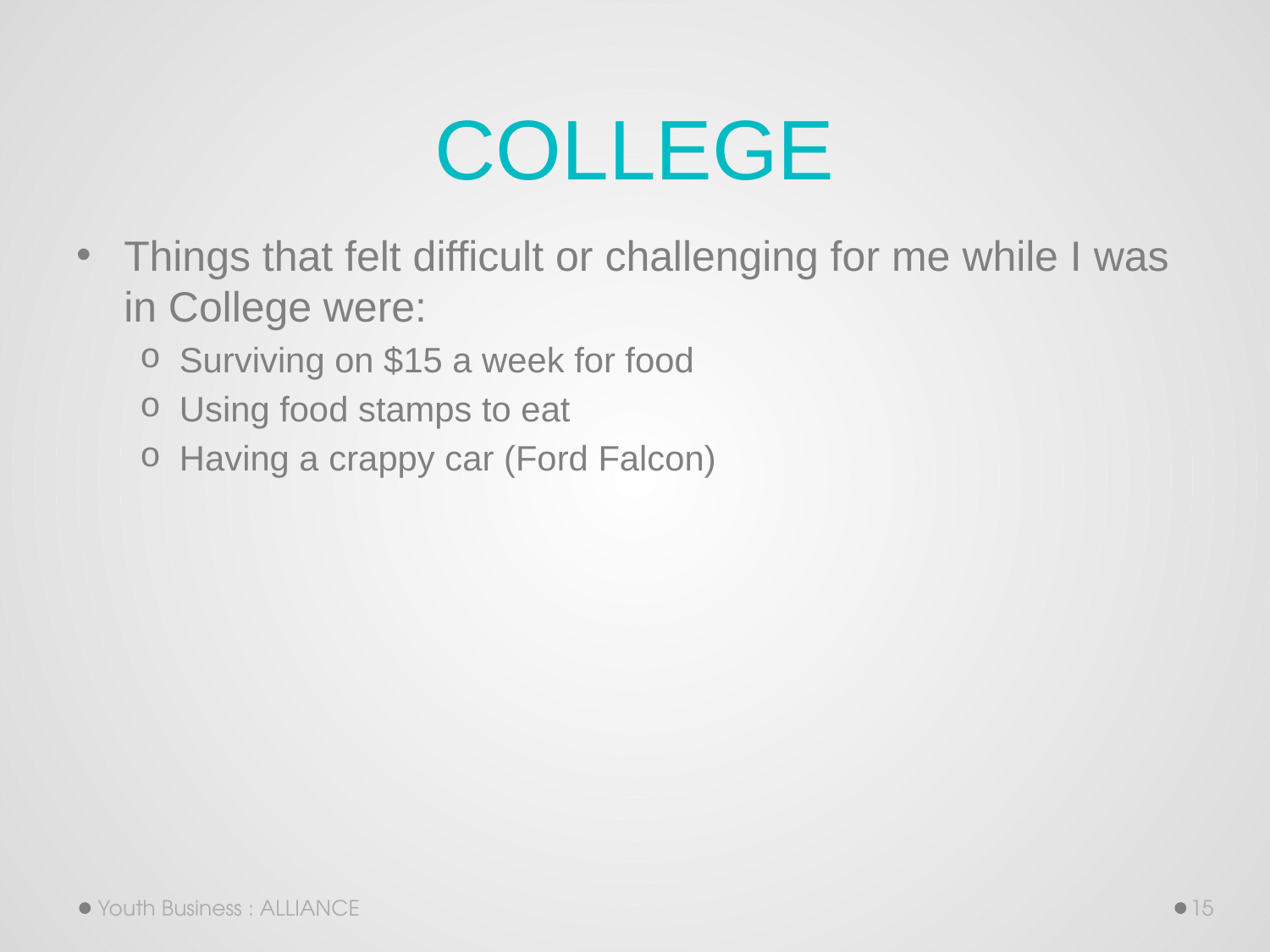

# College
Things that felt difficult or challenging for me while I was in College were:
Surviving on $15 a week for food
Using food stamps to eat
Having a crappy car (Ford Falcon)

Youth Business : ALLIANCE
15